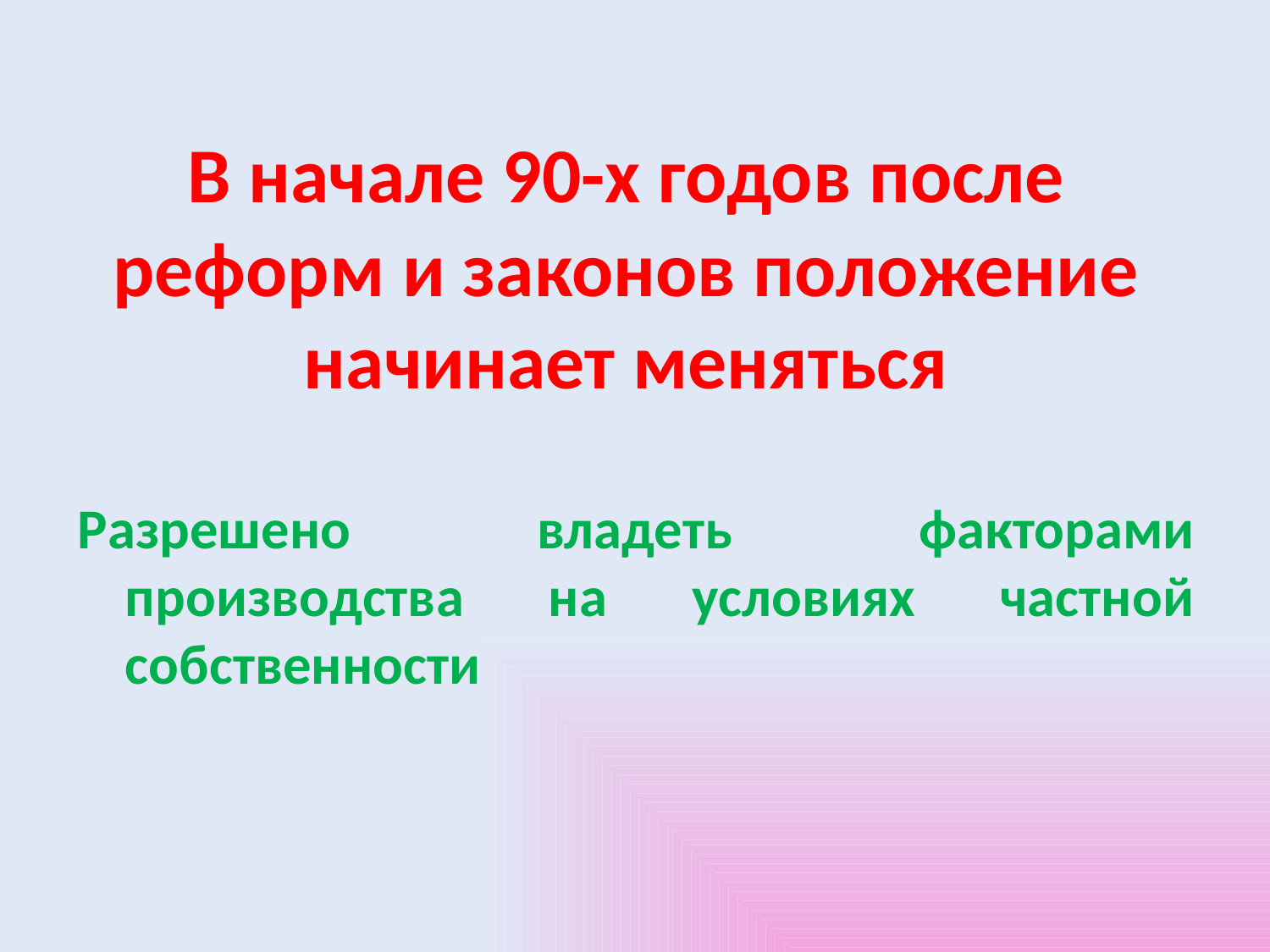

# В начале 90-х годов после реформ и законов положение начинает меняться
Разрешено владеть факторами производства на условиях частной собственности